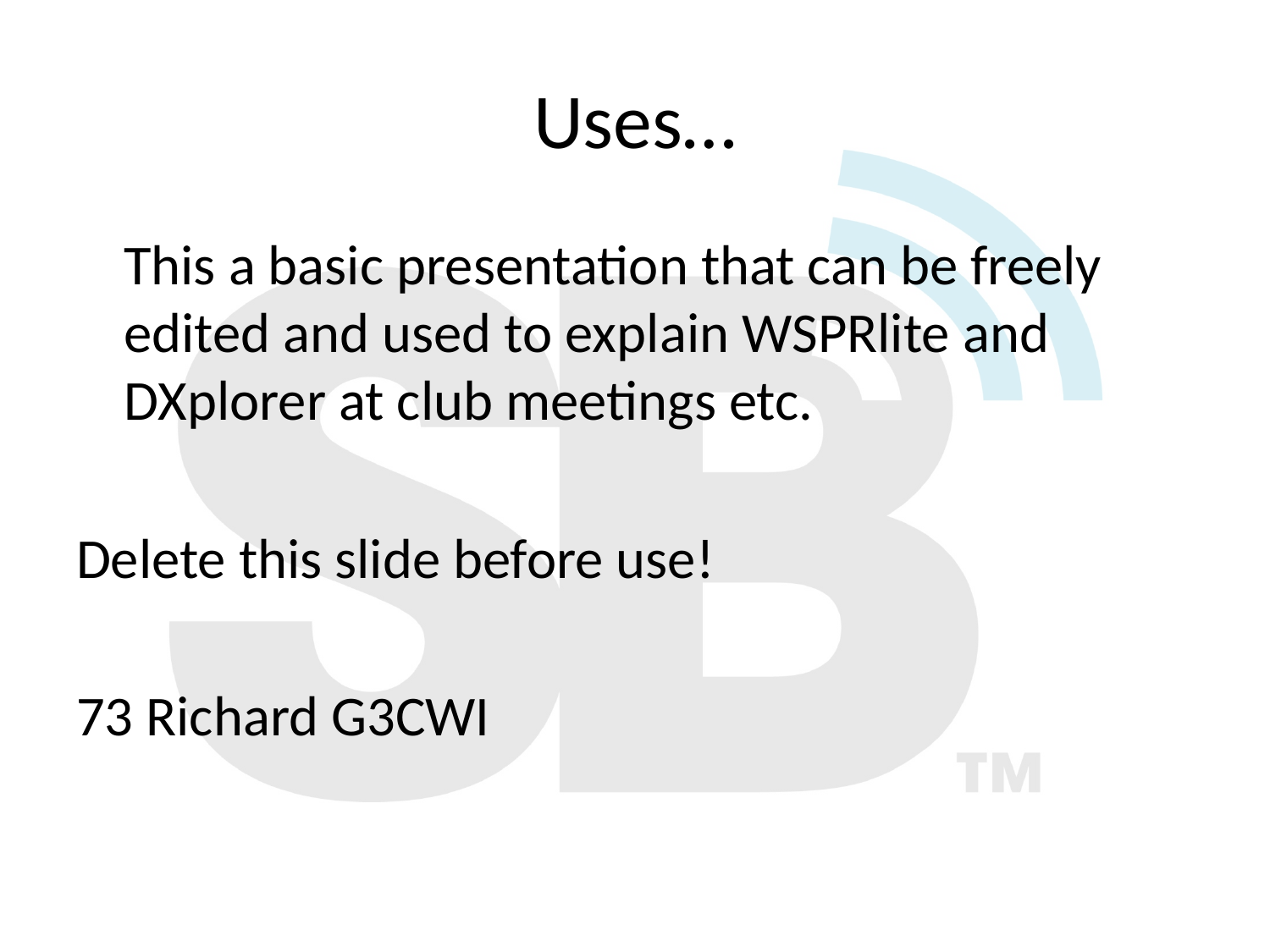

# Uses…
This a basic presentation that can be freely edited and used to explain WSPRlite and DXplorer at club meetings etc.

Delete this slide before use!

73 Richard G3CWI